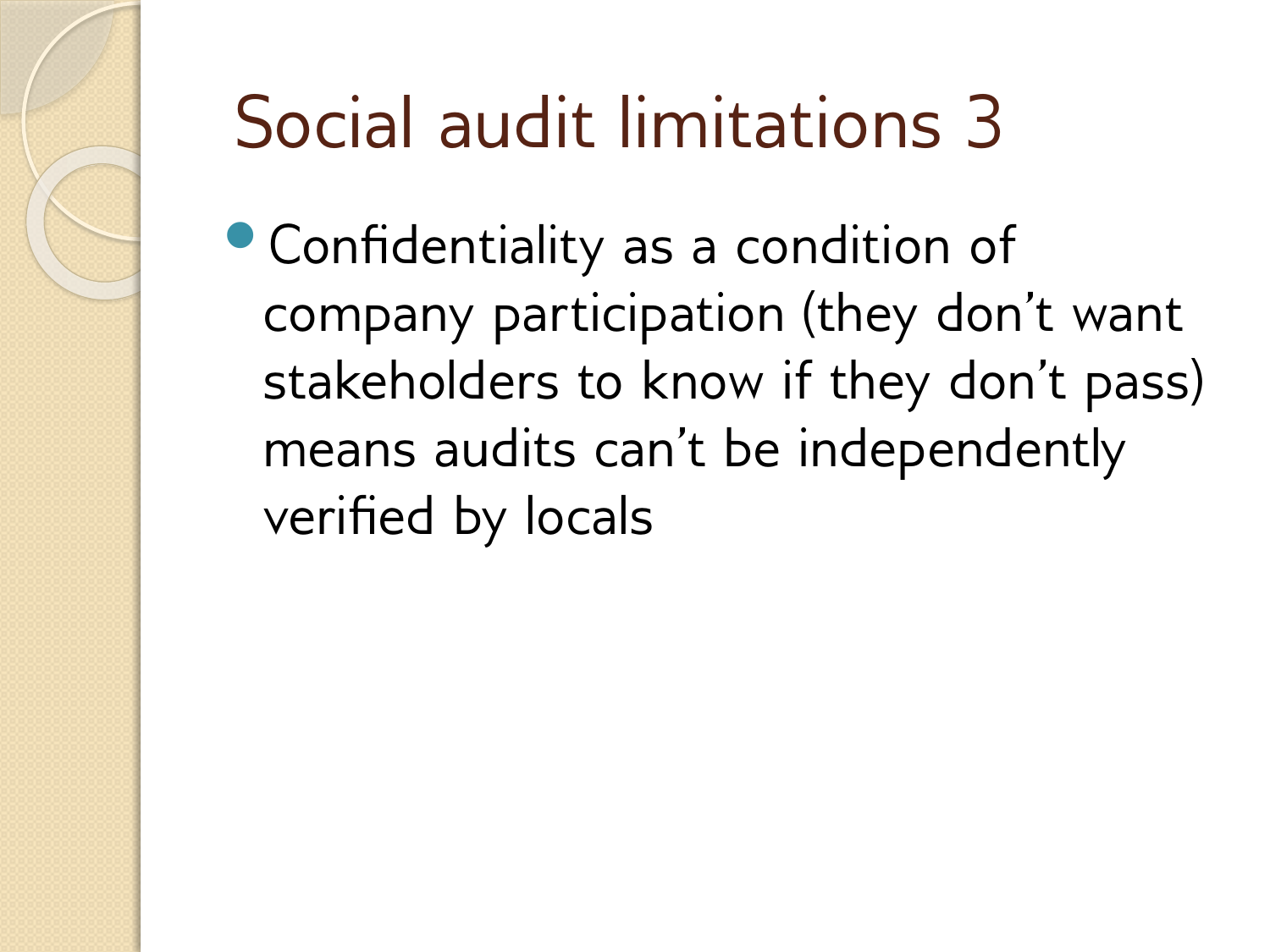

Social audit limitations 3
Confidentiality as a condition of company participation (they don’t want stakeholders to know if they don’t pass) means audits can’t be independently verified by locals